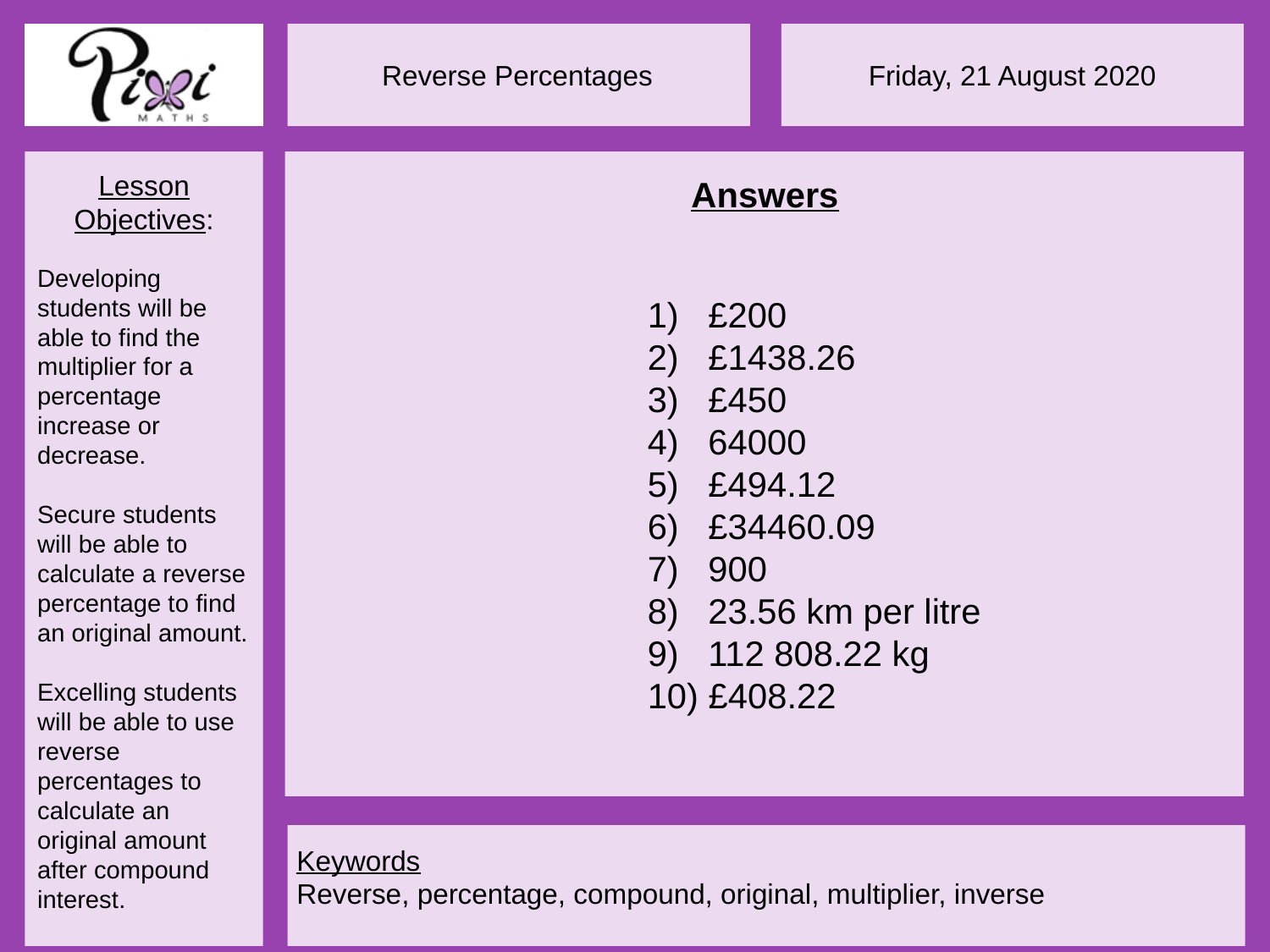

Answers
1)   £200
2)   £1438.26
3)   £450
4)   64000
5)   £494.12
6)   £34460.09
7)   900
8)   23.56 km per litre
9)   112 808.22 kg
10) £408.22